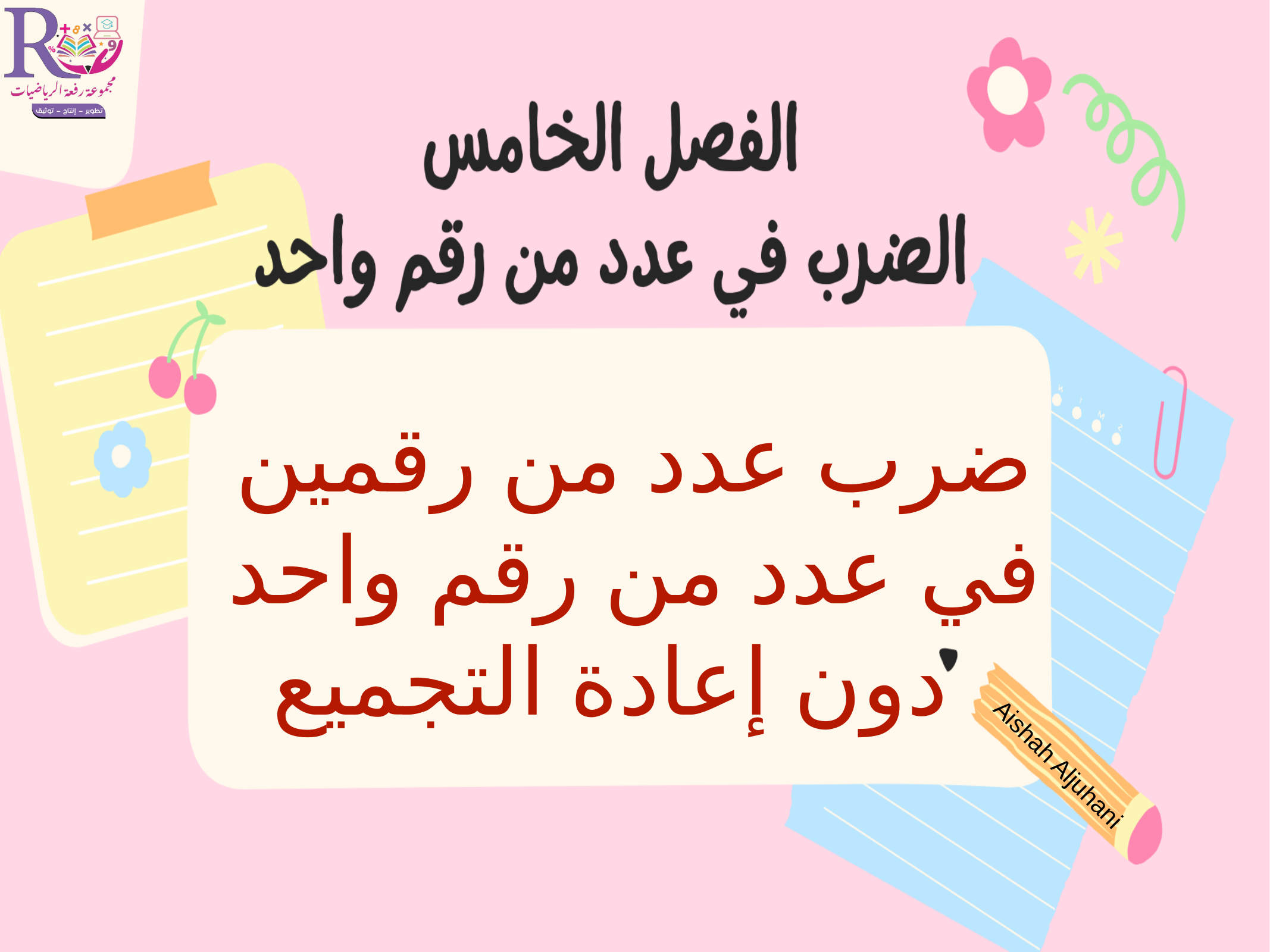

ضرب عدد من رقمين في عدد من رقم واحد
دون إعادة التجميع
Aishah Aljuhani